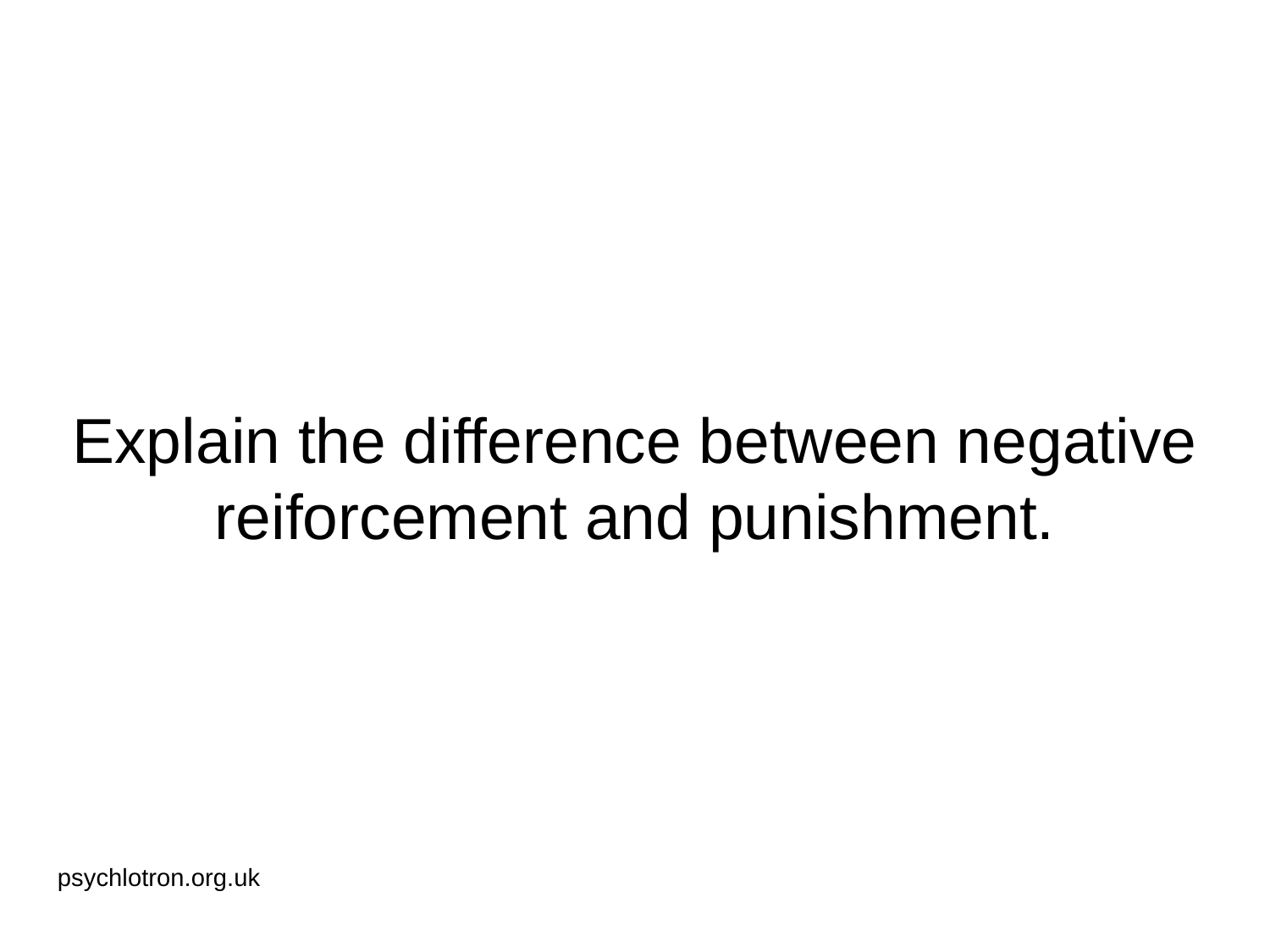

# Explain the difference between negative reiforcement and punishment.